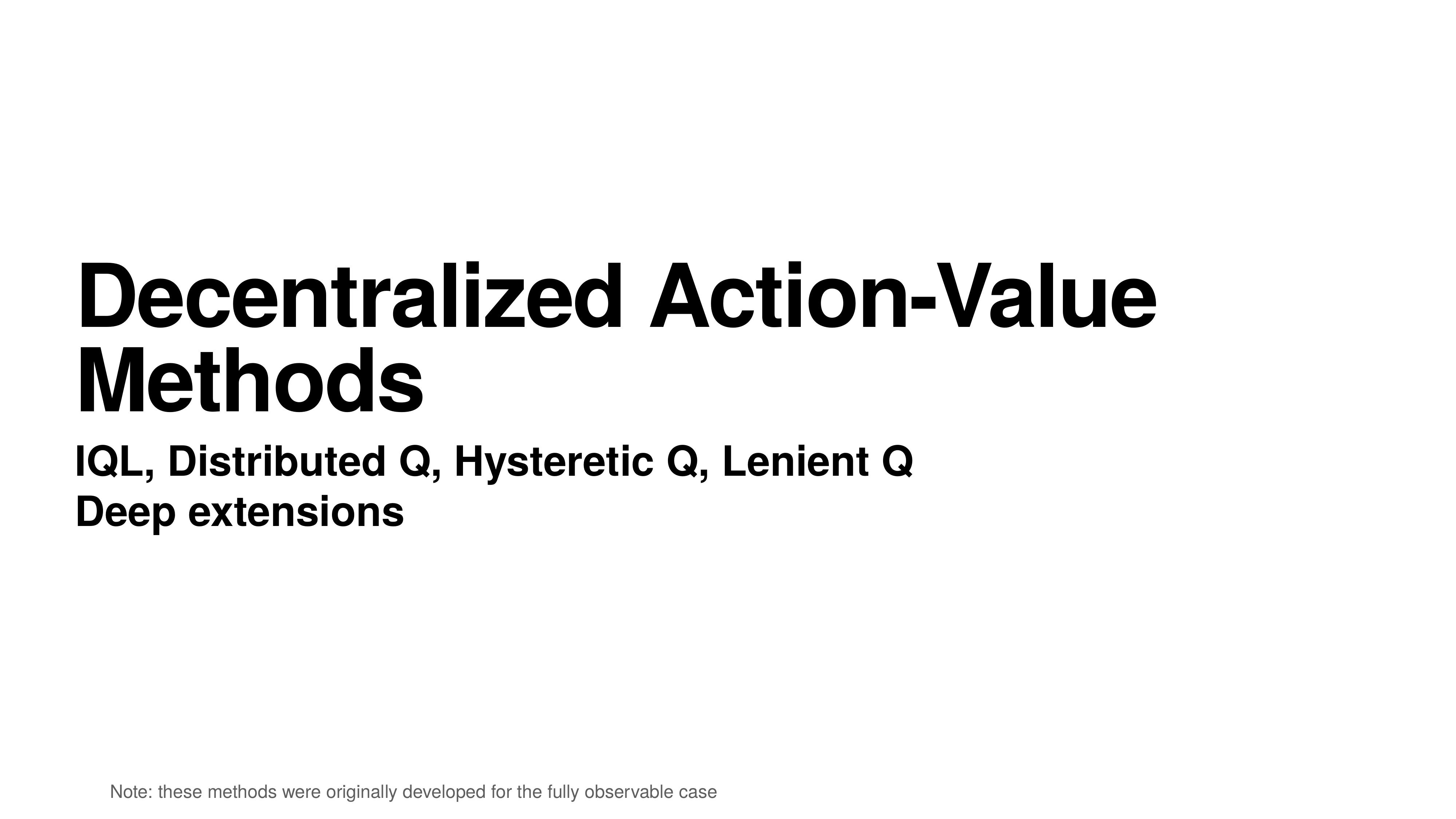

# Decentralized Action-Value Methods
IQL, Distributed Q, Hysteretic Q, Lenient Q
Deep extensions

Note: these methods were originally developed for the fully observable case